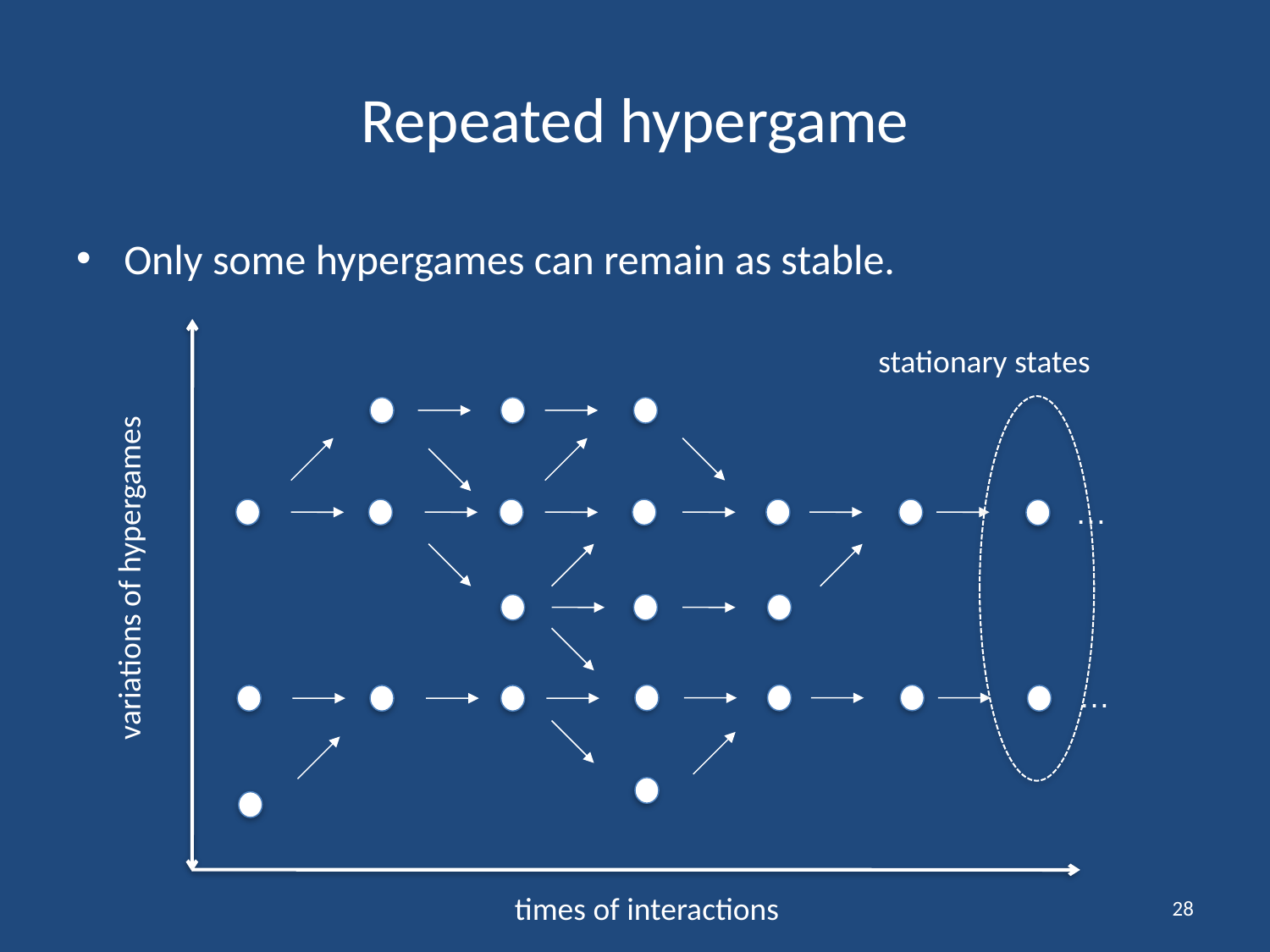

# Repeated hypergame
Only some hypergames can remain as stable.
stationary states

…

variations of hypergames

…

times of interactions
28